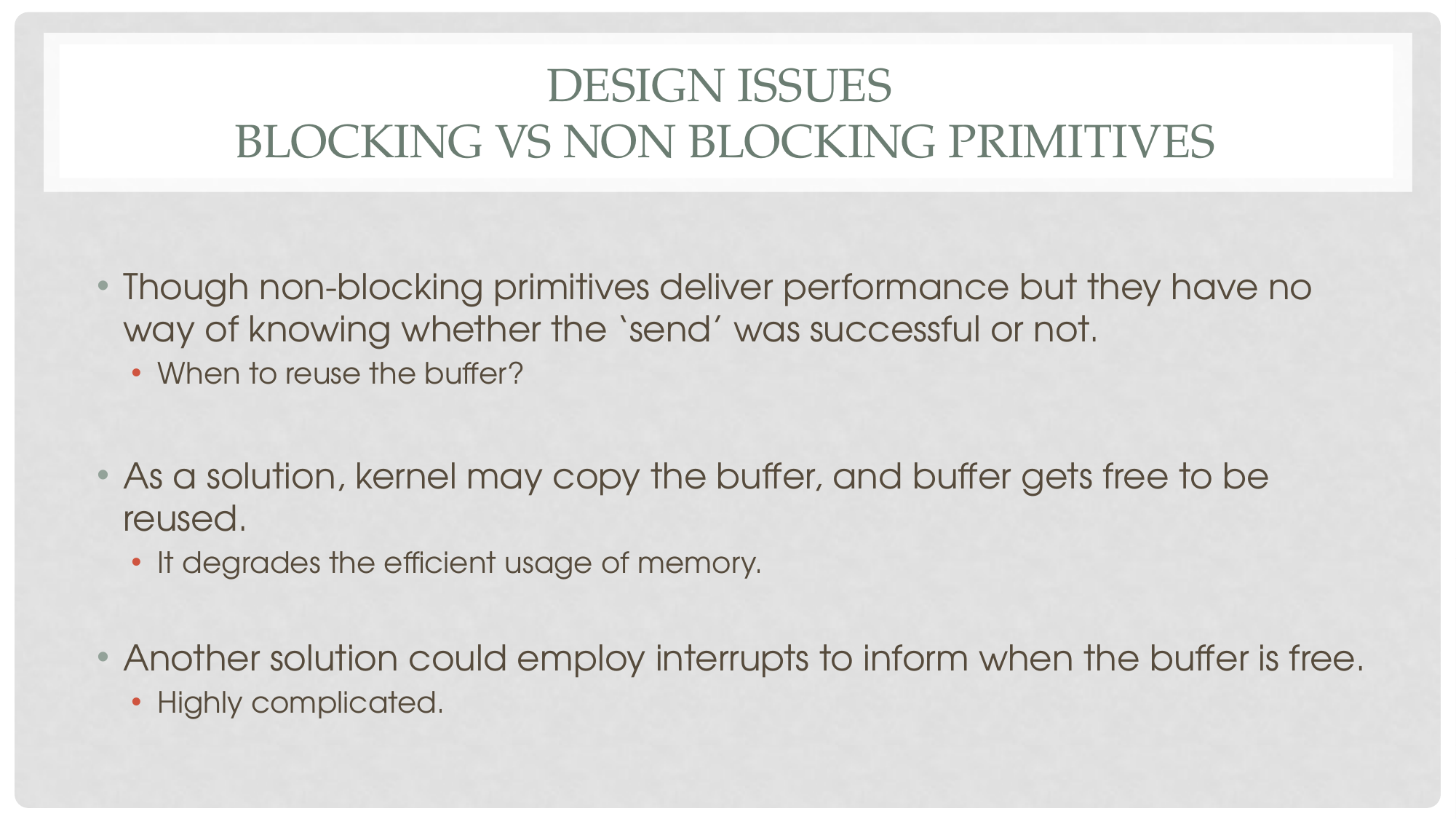

# Design issues Blocking vs non blocking primitives

Though non-blocking primitives deliver performance but they have no way of knowing whether the ‘send’ was successful or not.
When to reuse the buffer?

As a solution, kernel may copy the buffer, and buffer gets free to be reused.
It degrades the efficient usage of memory.

Another solution could employ interrupts to inform when the buffer is free.
Highly complicated.